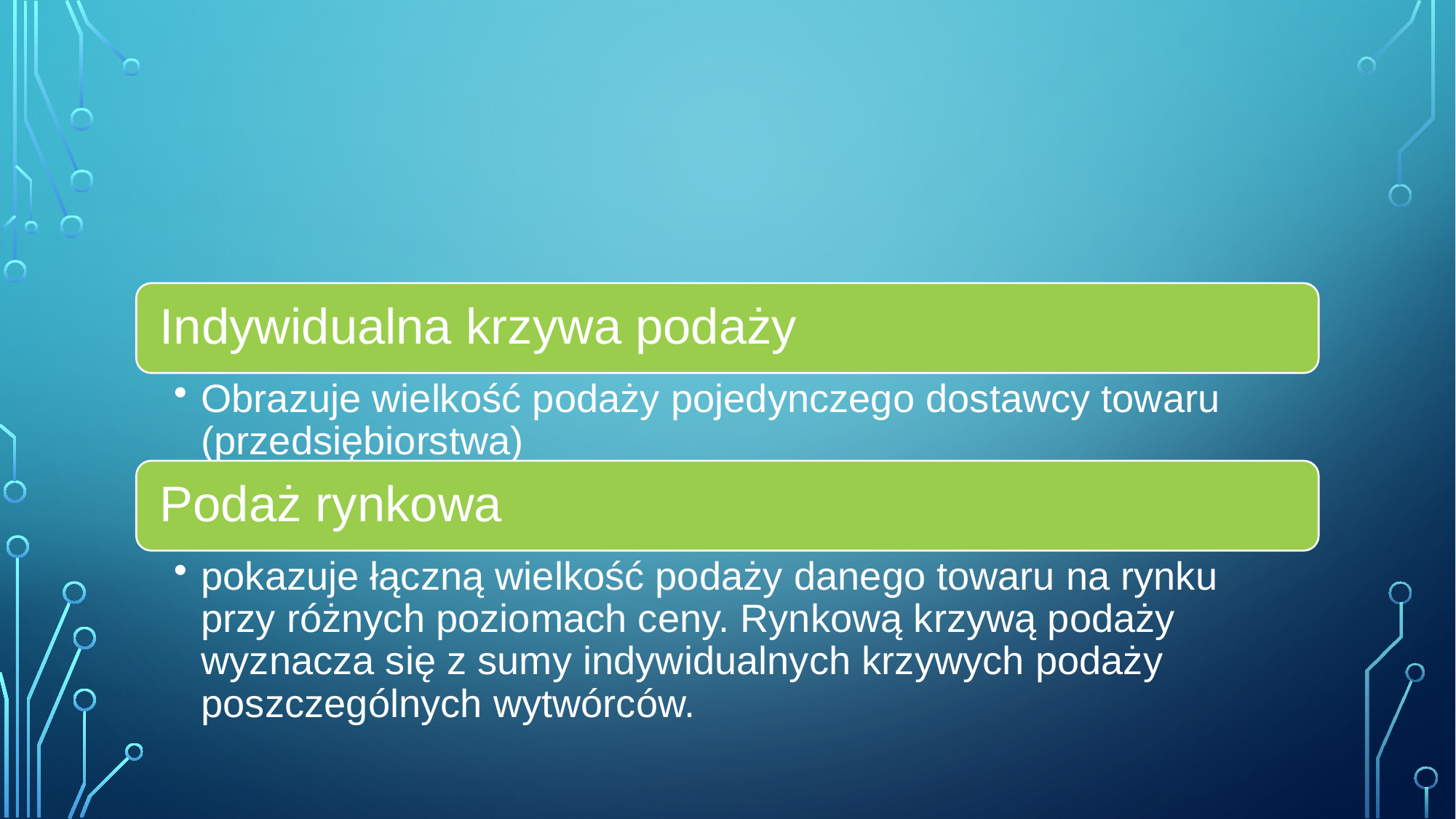

#
Indywidualna krzywa podaży
Obrazuje wielkość podaży pojedynczego dostawcy towaru (przedsiębiorstwa)
Podaż rynkowa
pokazuje łączną wielkość podaży danego towaru na rynku przy różnych poziomach ceny. Rynkową krzywą podaży wyznacza się z sumy indywidualnych krzywych podaży poszczególnych wytwórców.